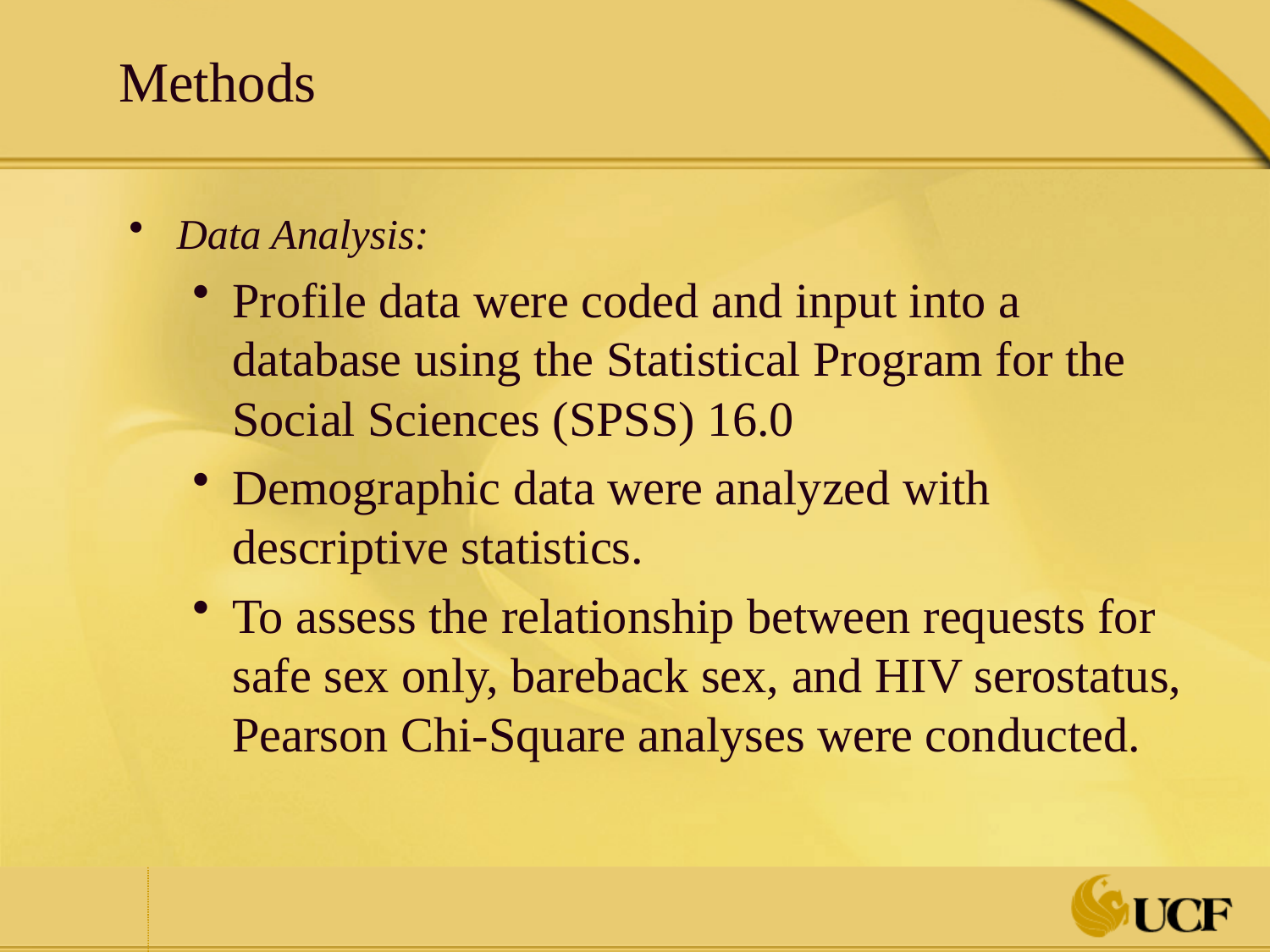

# Methods
Data Analysis:
Profile data were coded and input into a database using the Statistical Program for the Social Sciences (SPSS) 16.0
Demographic data were analyzed with descriptive statistics.
To assess the relationship between requests for safe sex only, bareback sex, and HIV serostatus, Pearson Chi-Square analyses were conducted.